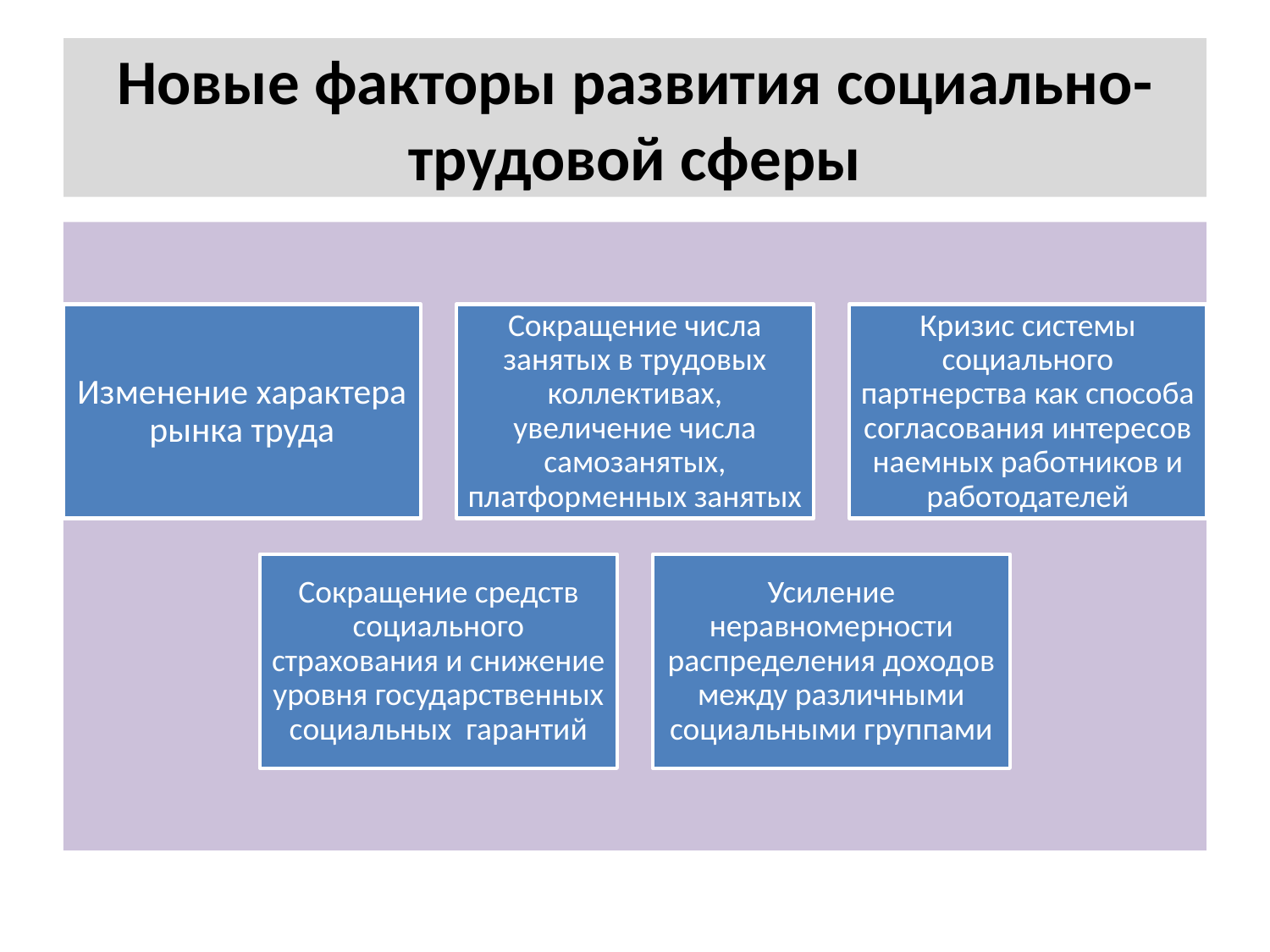

# Новые факторы развития социально-трудовой сферы
Изменение характера рынка труда
Сокращение числа занятых в трудовых коллективах, увеличение числа самозанятых, платформенных занятых
Кризис системы социального партнерства как способа согласования интересов наемных работников и работодателей
Сокращение средств социального страхования и снижение уровня государственных социальных  гарантий
Усиление неравномерности распределения доходов между различными социальными группами